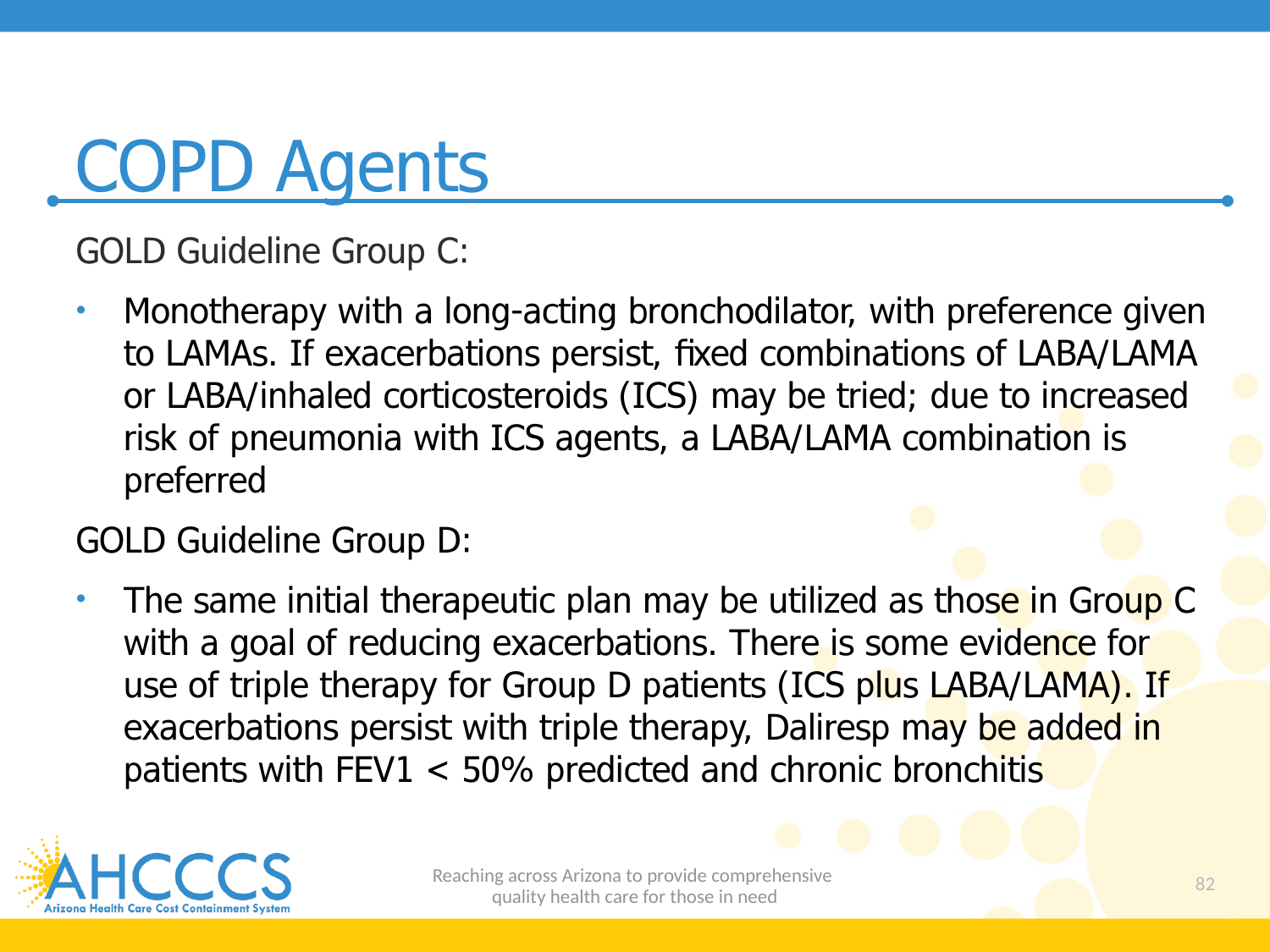

# COPD Agents
GOLD Guideline Group C:
Monotherapy with a long-acting bronchodilator, with preference given to LAMAs. If exacerbations persist, fixed combinations of LABA/LAMA or LABA/inhaled corticosteroids (ICS) may be tried; due to increased risk of pneumonia with ICS agents, a LABA/LAMA combination is preferred
GOLD Guideline Group D:
The same initial therapeutic plan may be utilized as those in Group C with a goal of reducing exacerbations. There is some evidence for use of triple therapy for Group D patients (ICS plus LABA/LAMA). If exacerbations persist with triple therapy, Daliresp may be added in patients with FEV1 < 50% predicted and chronic bronchitis

Reaching across Arizona to provide comprehensive
quality health care for those in need
82